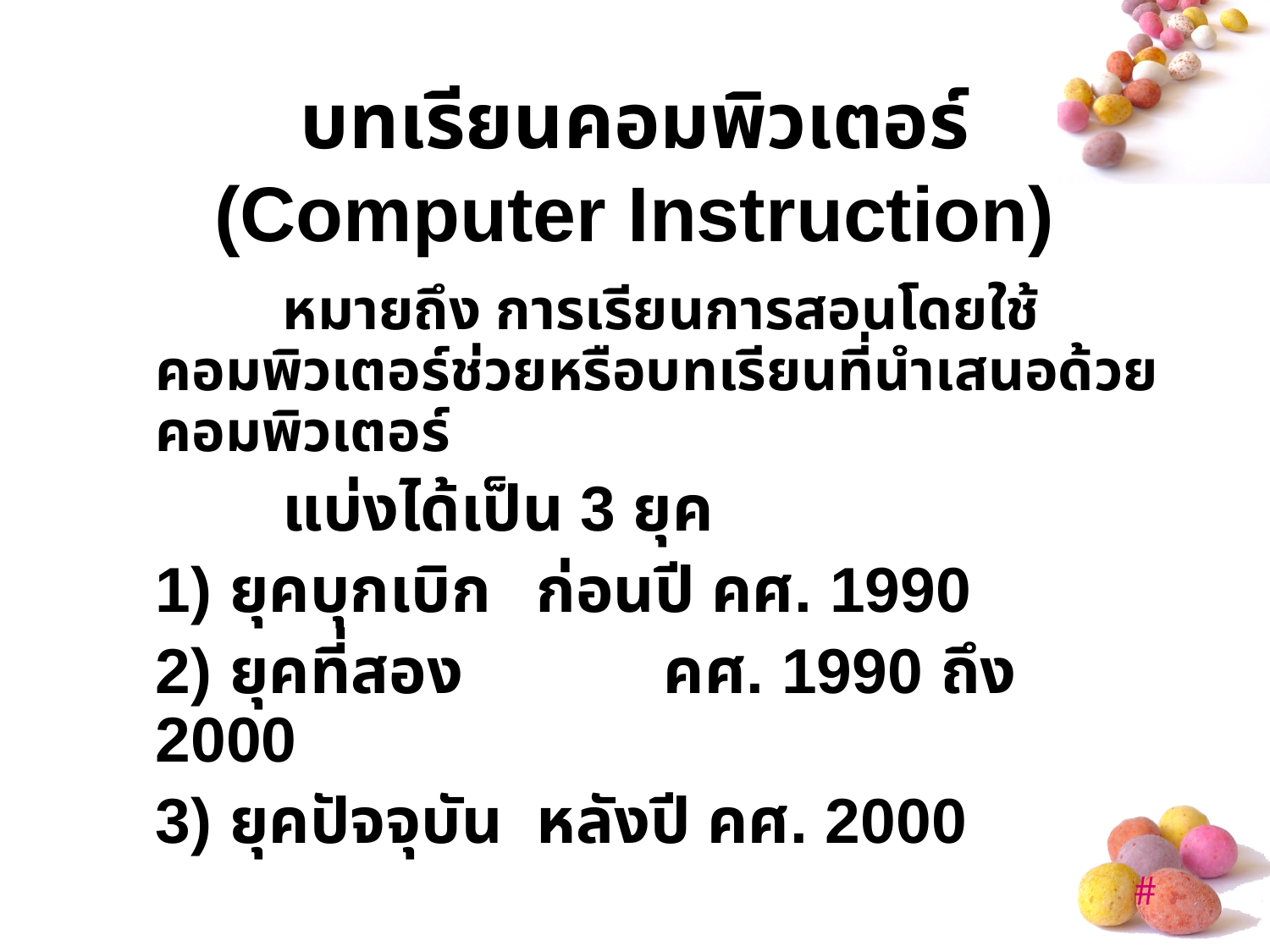

# บทเรียนคอมพิวเตอร์ (Computer Instruction)
		หมายถึง การเรียนการสอนโดยใช้คอมพิวเตอร์ช่วยหรือบทเรียนที่นำเสนอด้วยคอมพิวเตอร์
		แบ่งได้เป็น 3 ยุค
	1) ยุคบุกเบิก	ก่อนปี คศ. 1990
	2) ยุคที่สอง		คศ. 1990 ถึง 2000
	3) ยุคปัจจุบัน	หลังปี คศ. 2000